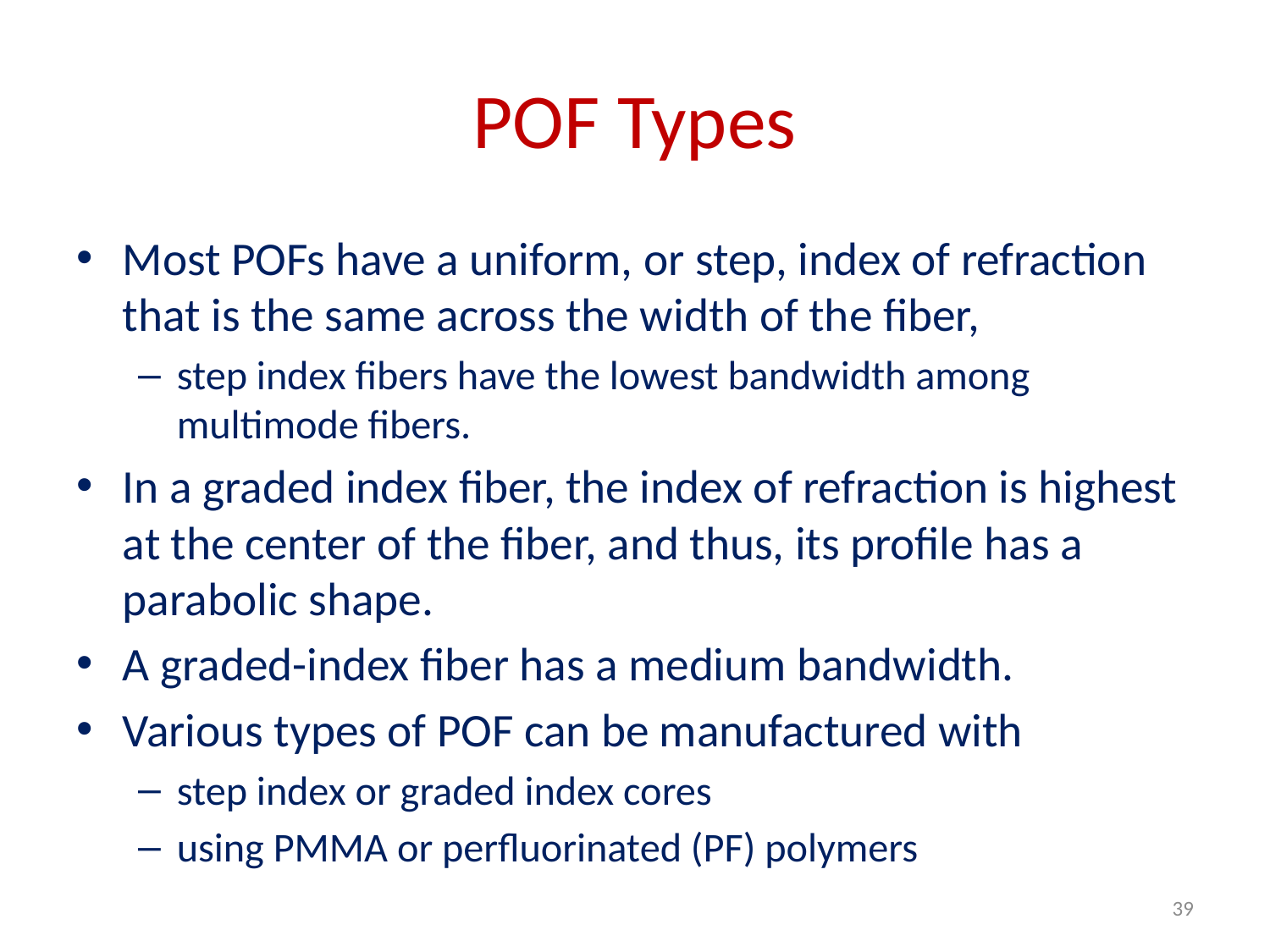

# POF Types
Most POFs have a uniform, or step, index of refraction that is the same across the width of the fiber,
step index fibers have the lowest bandwidth among multimode fibers.
In a graded index fiber, the index of refraction is highest at the center of the fiber, and thus, its profile has a parabolic shape.
A graded-index fiber has a medium bandwidth.
Various types of POF can be manufactured with
step index or graded index cores
using PMMA or perfluorinated (PF) polymers
39